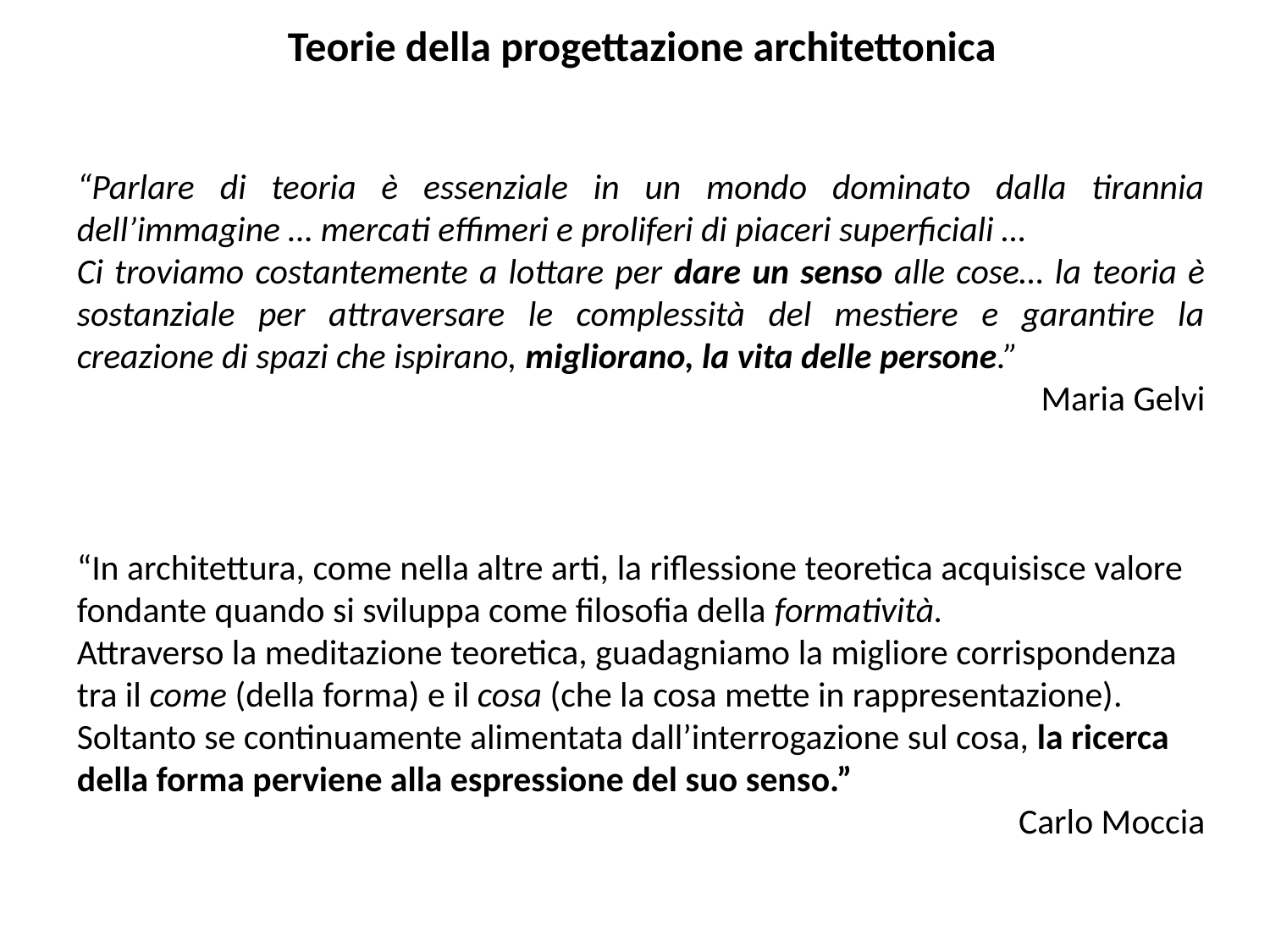

Teorie della progettazione architettonica

“Parlare di teoria è essenziale in un mondo dominato dalla tirannia dell’immagine … mercati effimeri e proliferi di piaceri superficiali …
Ci troviamo costantemente a lottare per dare un senso alle cose… la teoria è sostanziale per attraversare le complessità del mestiere e garantire la creazione di spazi che ispirano, migliorano, la vita delle persone.”
Maria Gelvi

“In architettura, come nella altre arti, la riflessione teoretica acquisisce valore fondante quando si sviluppa come filosofia della formatività.
Attraverso la meditazione teoretica, guadagniamo la migliore corrispondenza tra il come (della forma) e il cosa (che la cosa mette in rappresentazione).
Soltanto se continuamente alimentata dall’interrogazione sul cosa, la ricerca della forma perviene alla espressione del suo senso.”
 Carlo Moccia